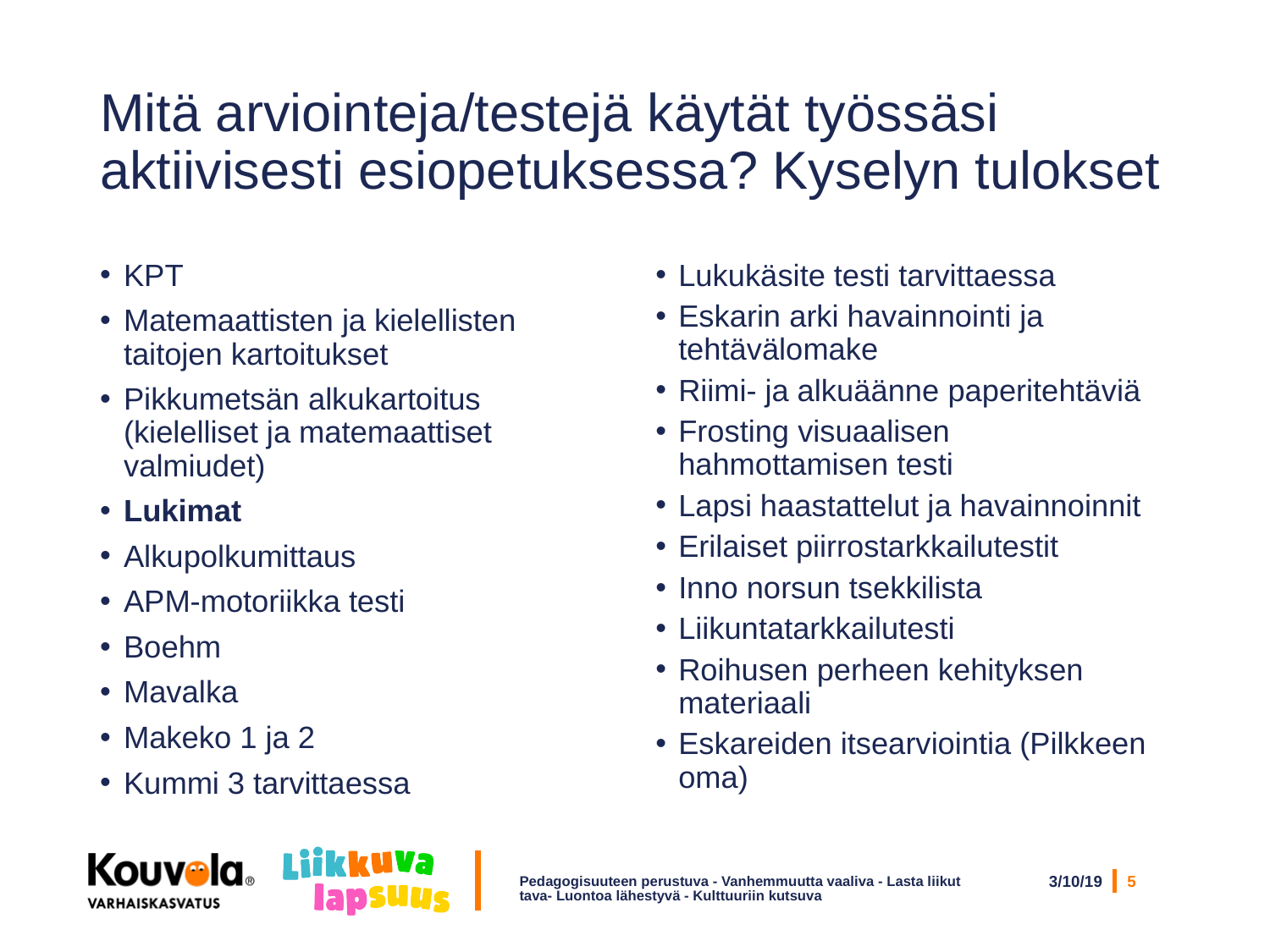

# Mitä arviointeja/testejä käytät työssäsi aktiivisesti esiopetuksessa? Kyselyn tulokset
KPT
Matemaattisten ja kielellisten taitojen kartoitukset
Pikkumetsän alkukartoitus (kielelliset ja matemaattiset valmiudet)
Lukimat
Alkupolkumittaus
APM-motoriikka testi
Boehm
Mavalka
Makeko 1 ja 2
Kummi 3 tarvittaessa

Lukukäsite testi tarvittaessa
Eskarin arki havainnointi ja tehtävälomake
Riimi- ja alkuäänne paperitehtäviä
Frosting visuaalisen hahmottamisen testi
Lapsi haastattelut ja havainnoinnit
Erilaiset piirrostarkkailutestit
Inno norsun tsekkilista
Liikuntatarkkailutesti
Roihusen perheen kehityksen materiaali
Eskareiden itsearviointia (Pilkkeen oma)

Pedagogisuuteen perustuva - Vanhemmuutta vaaliva - Lasta liikuttava- Luontoa lähestyvä - Kulttuuriin kutsuva
3/10/19
5